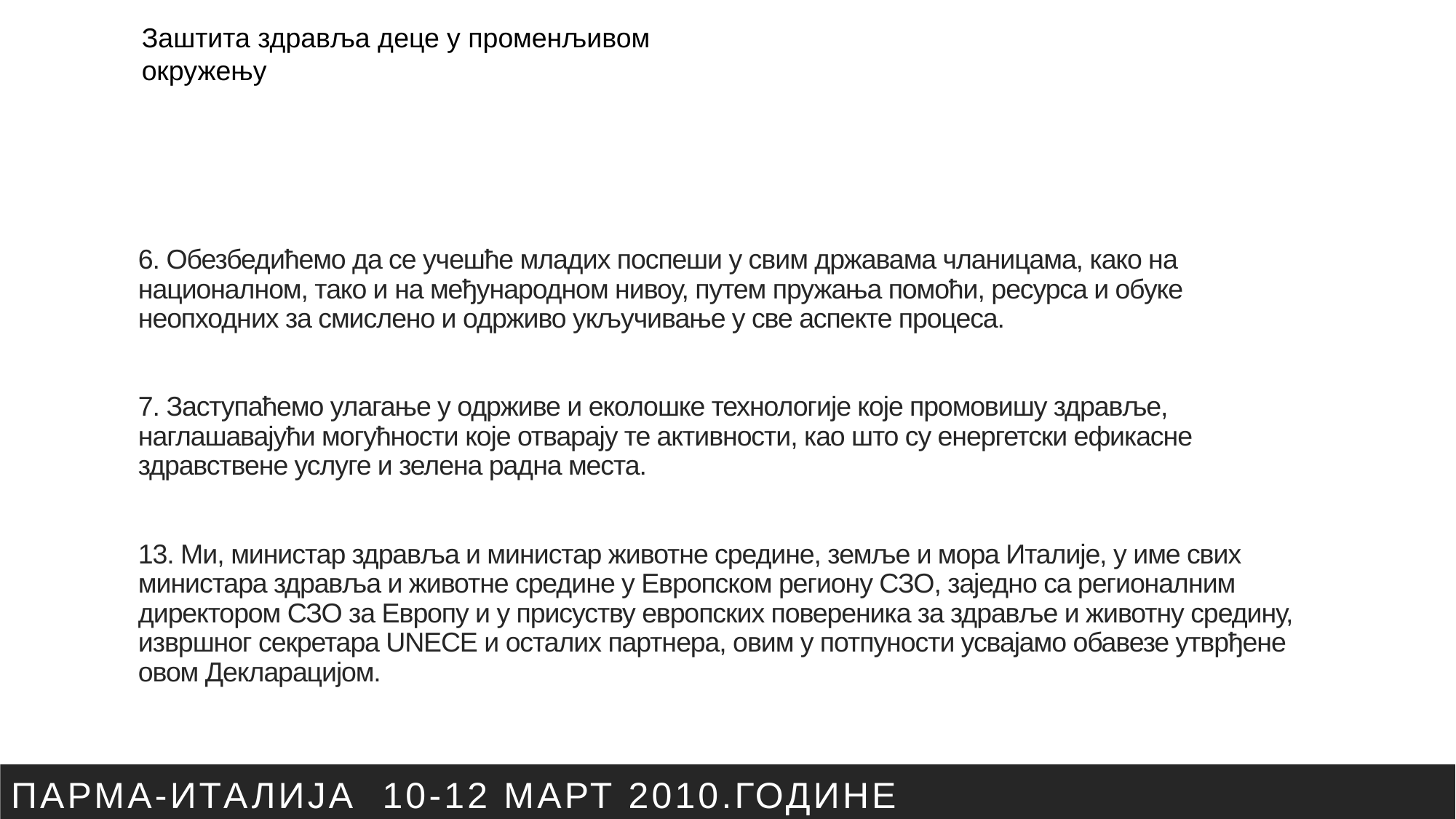

# 6. Обезбедићемо да се учешће младих поспеши у свим државама чланицама, како на националном, тако и на међународном нивоу, путем пружања помоћи, ресурса и обуке неопходних за смислено и одрживо укључивање у све аспекте процеса. 7. Заступаћемо улагање у одрживе и еколошке технологије које промовишу здравље, наглашавајући могућности које отварају те активности, као што су енергетски ефикасне здравствене услуге и зелена радна места. 13. Ми, министар здравља и министар животне средине, земље и мора Италије, у име свих министара здравља и животне средине у Европском региону СЗО, заједно са регионалним директором СЗО за Европу и у присуству европских повереника за здравље и животну средину, извршног секретара UNECE и осталих партнера, овим у потпуности усвајамо обавезе утврђене овом Декларацијом.
Заштита здравља деце у променљивом окружењу

Парма-Италија  10-12 март 2010.године